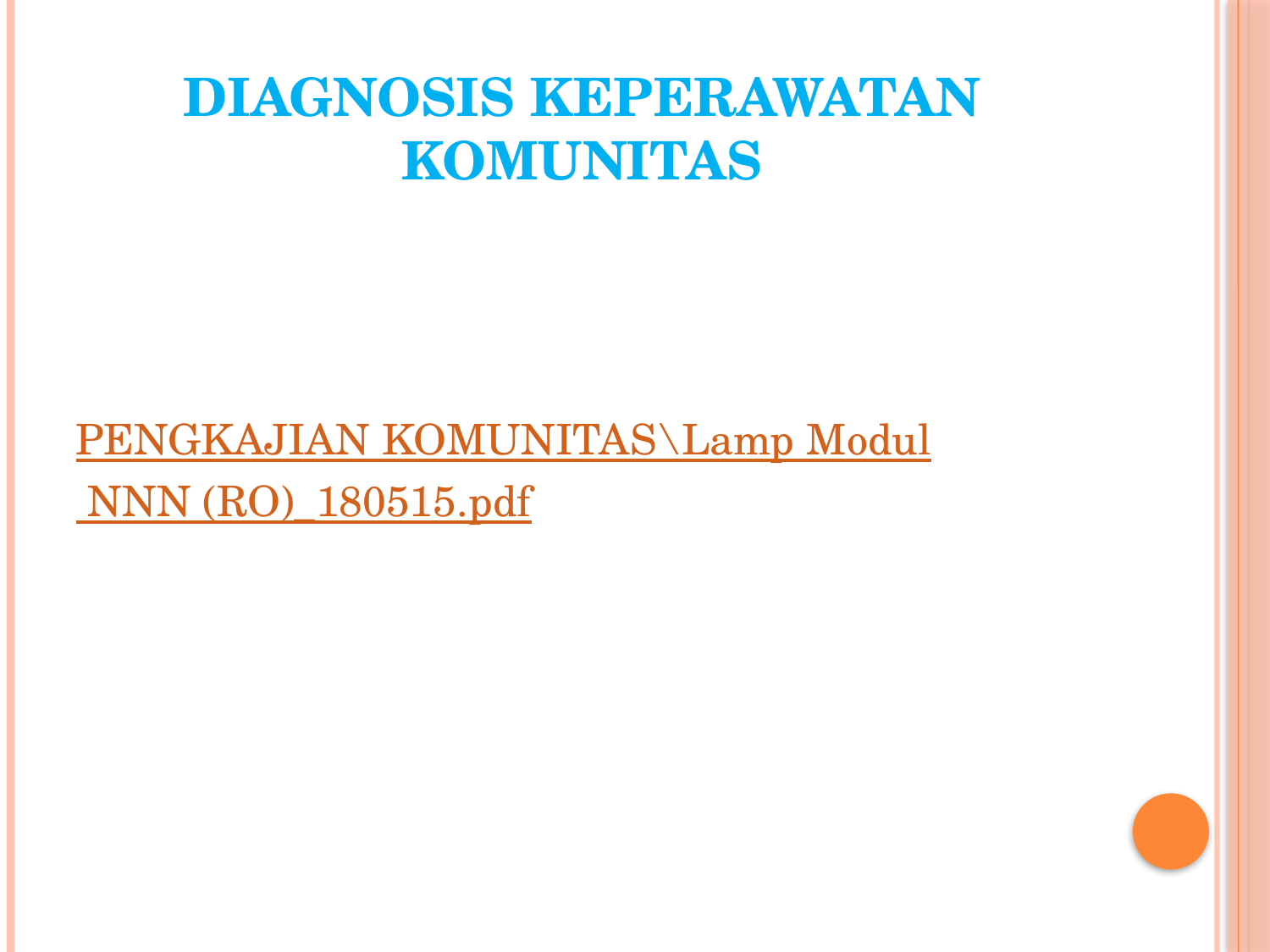

# DIAGNOSIS KEPERAWATAN KOMUNITAS

PENGKAJIAN KOMUNITAS\Lamp Modul NNN (RO)_180515.pdf